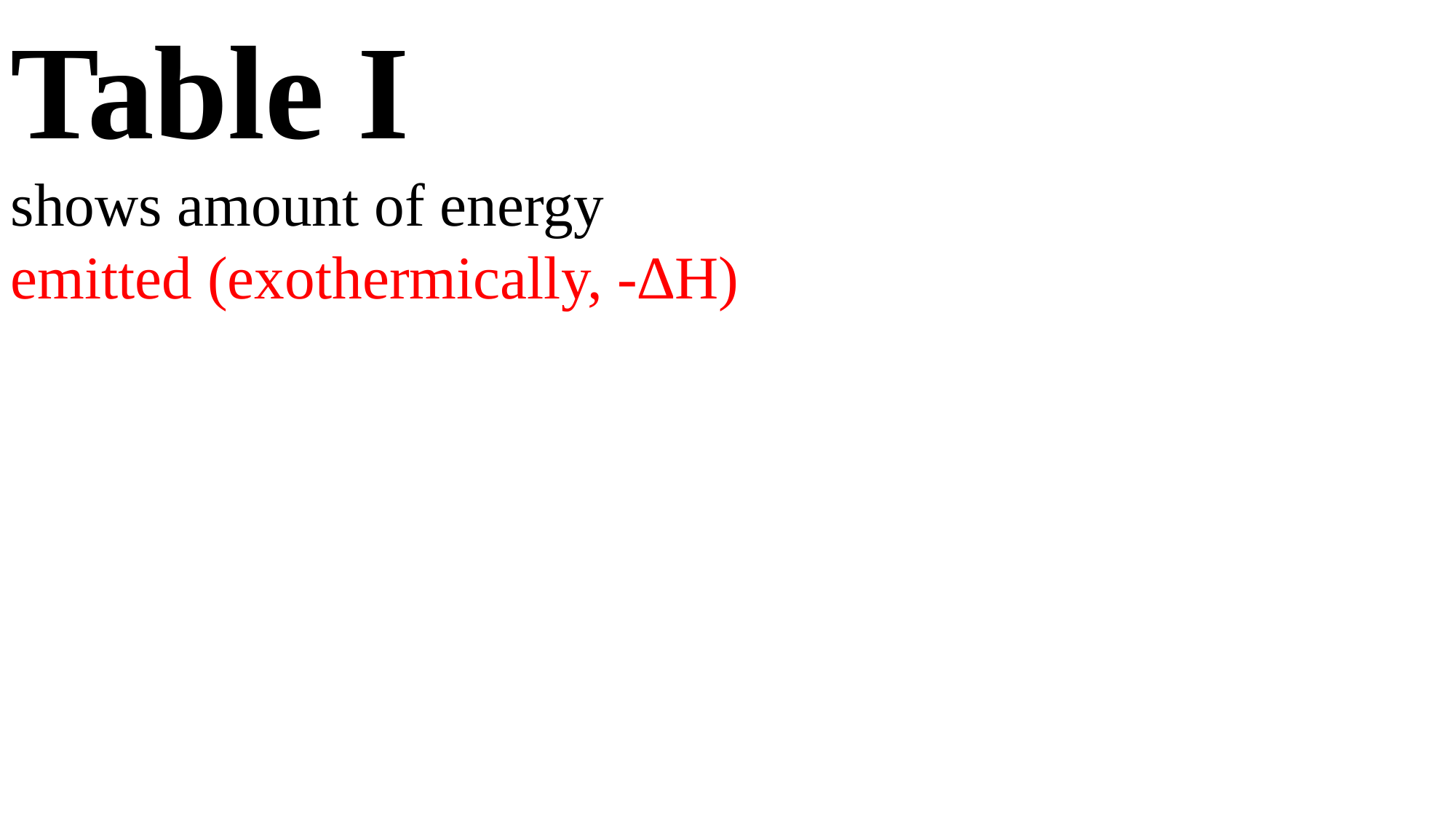

Table I
shows amount of energy
emitted (exothermically, -∆H)